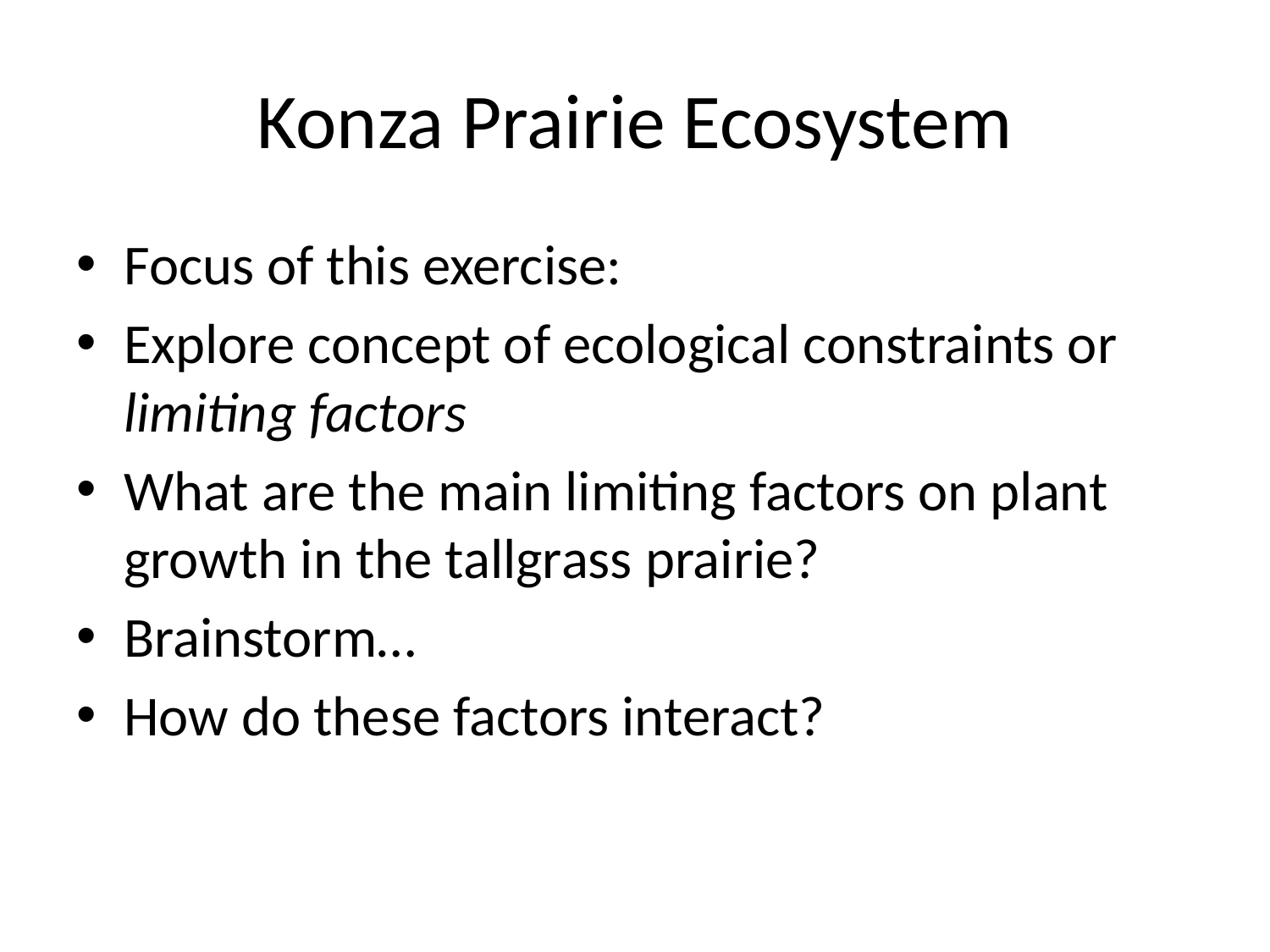

# Konza Prairie Ecosystem
Focus of this exercise:
Explore concept of ecological constraints or limiting factors
What are the main limiting factors on plant growth in the tallgrass prairie?
Brainstorm…
How do these factors interact?